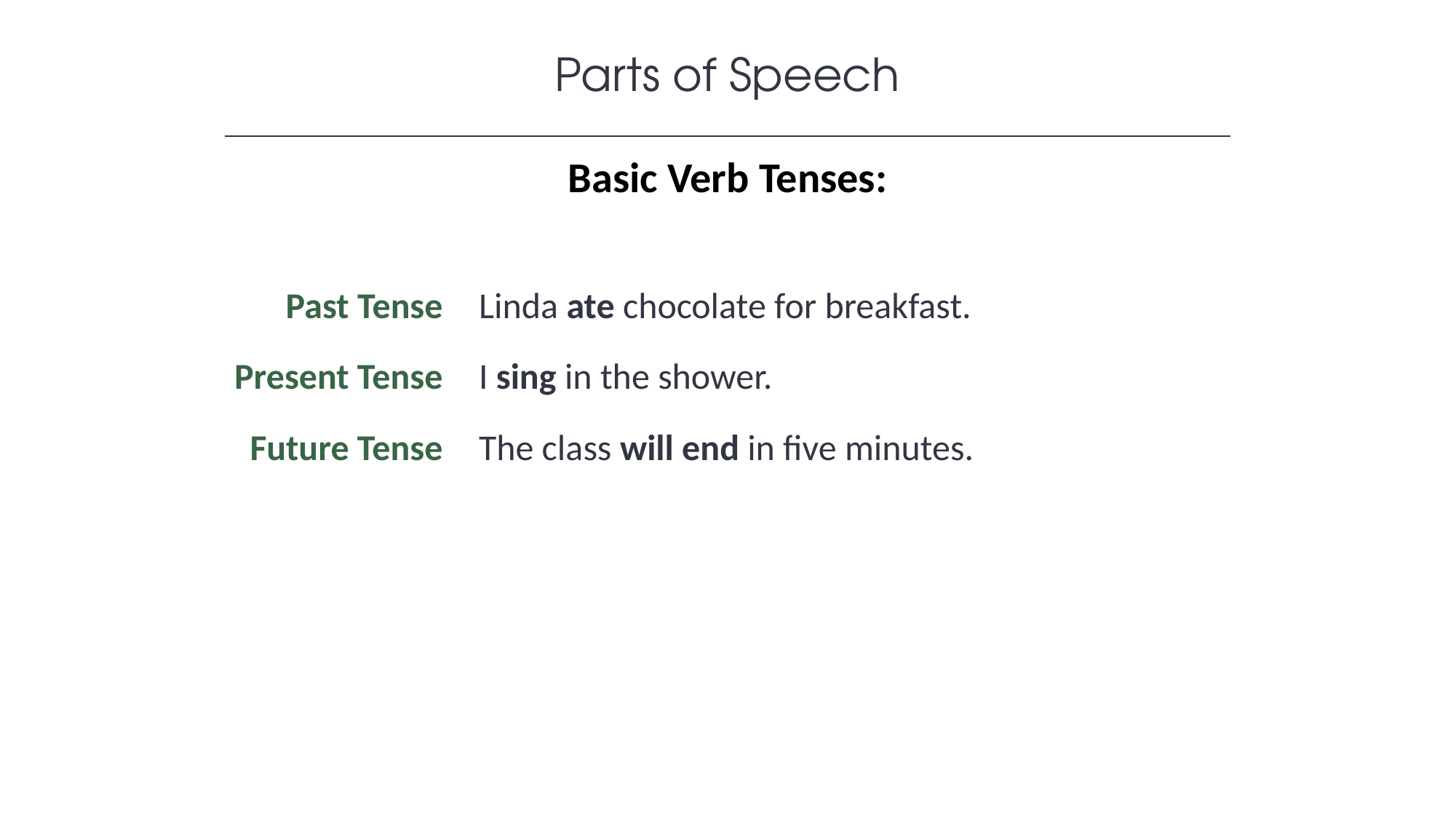

Parts of Speech
HAWKES LEARNING
Basic Verb Tenses:
Linda ate chocolate for breakfast.
I sing in the shower.
The class will end in five minutes.
Past Tense
Present Tense
Future Tense